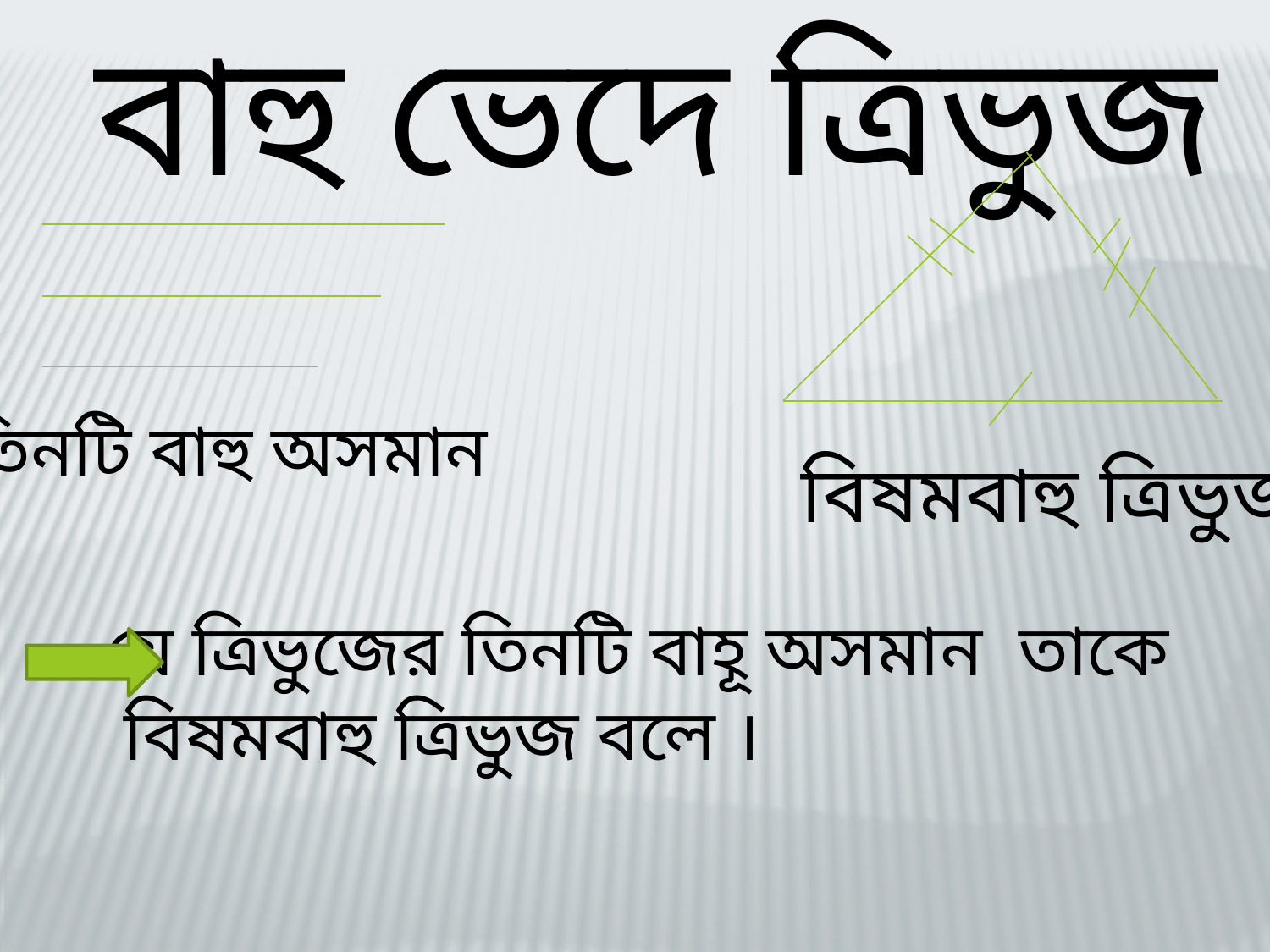

বাহু ভেদে ত্রিভুজ
তিনটি বাহু অসমান
বিষমবাহু ত্রিভুজ
যে ত্রিভুজের তিনটি বাহূ অসমান  তাকে
 বিষমবাহু ত্রিভুজ বলে ।